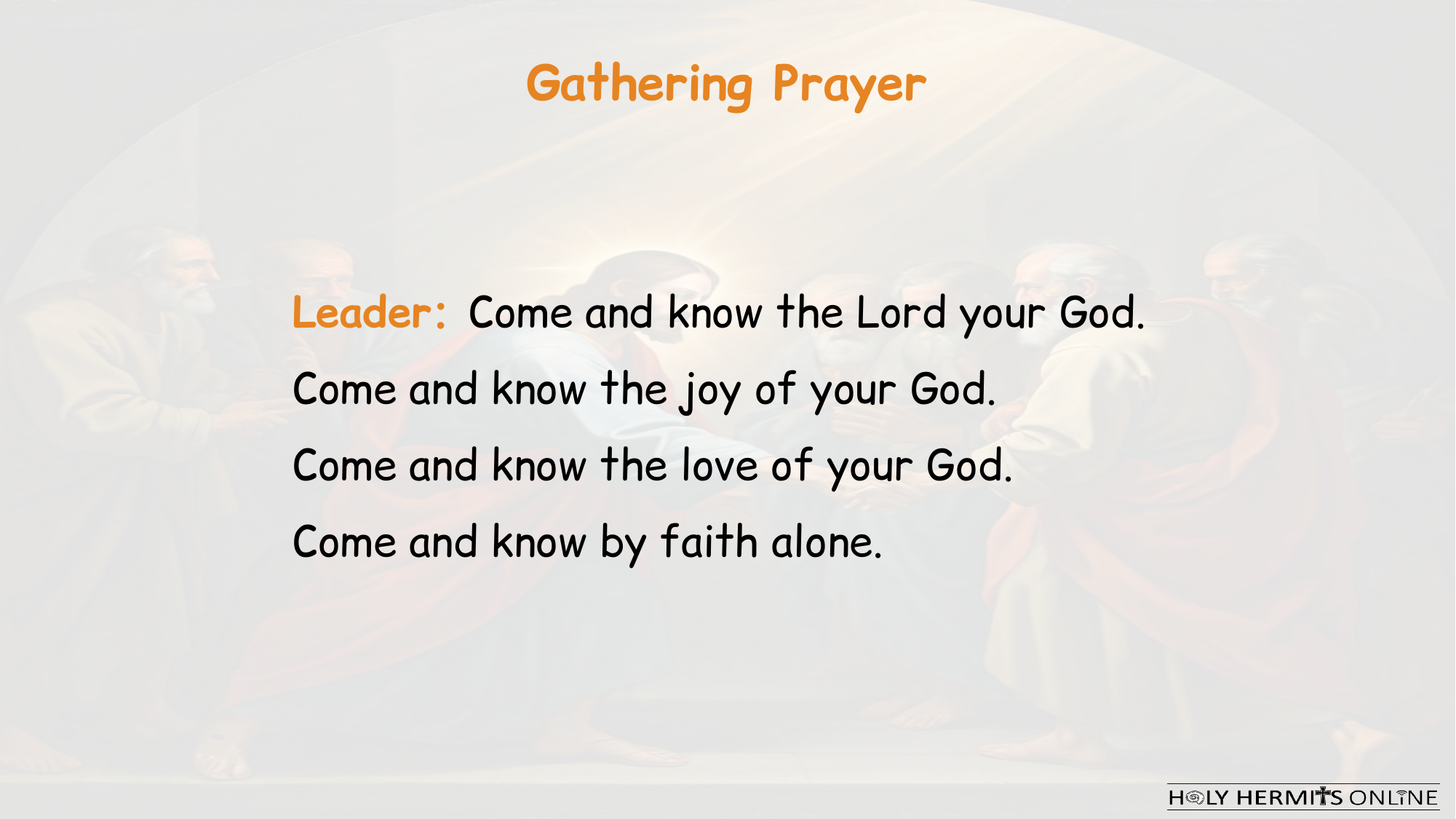

Gathering Prayer
Leader: Come and know the Lord your God.
Come and know the joy of your God.
Come and know the love of your God.
Come and know by faith alone.